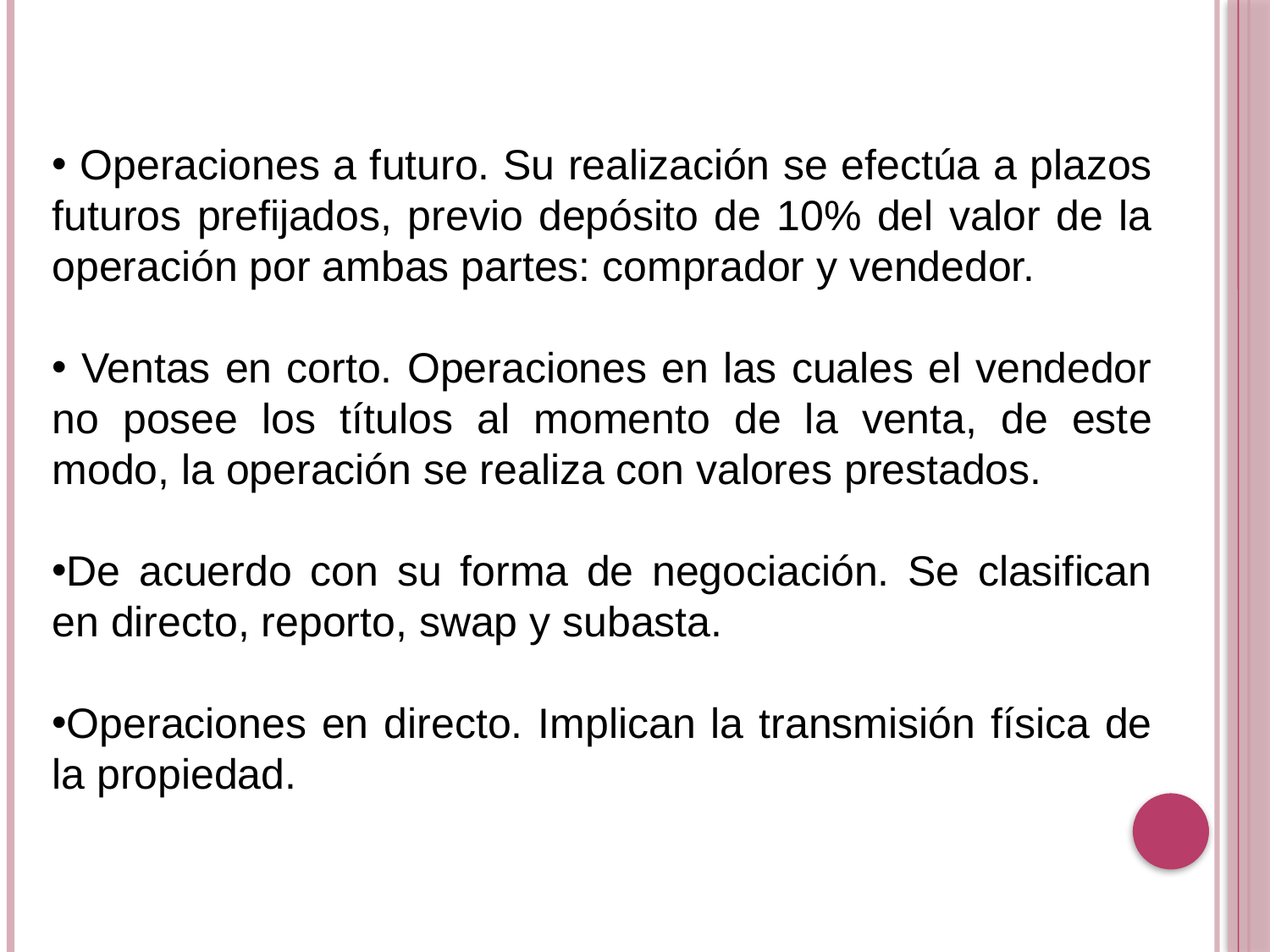

Operaciones a futuro. Su realización se efectúa a plazos futuros prefijados, previo depósito de 10% del valor de la operación por ambas partes: comprador y vendedor.

 Ventas en corto. Operaciones en las cuales el vendedor no posee los títulos al momento de la venta, de este modo, la operación se realiza con valores prestados.

De acuerdo con su forma de negociación. Se clasifican en directo, reporto, swap y subasta.

Operaciones en directo. Implican la transmisión física de la propiedad.